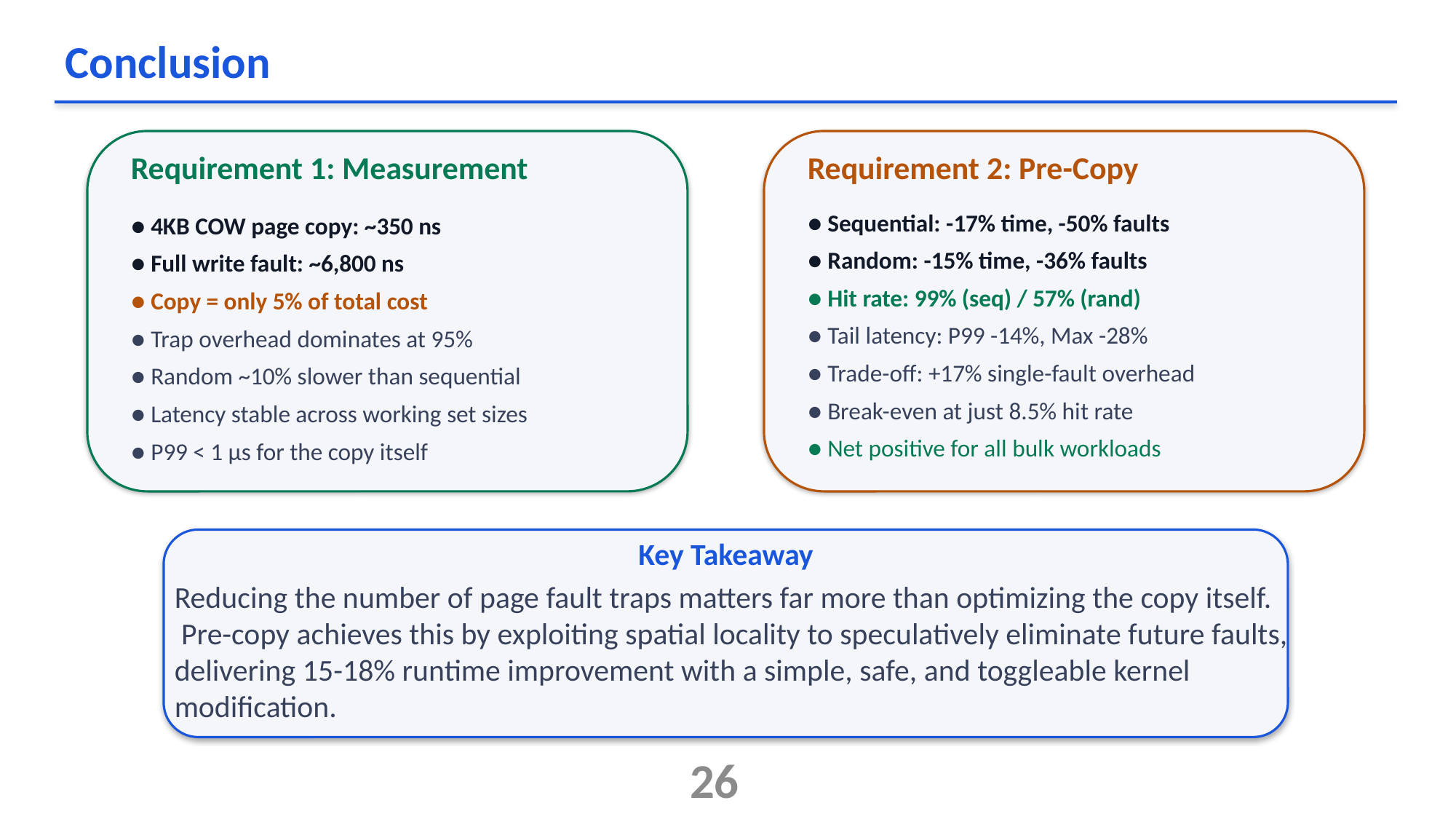

Conclusion

Requirement 1: Measurement
Requirement 2: Pre-Copy
● Sequential: -17% time, -50% faults
● Random: -15% time, -36% faults
● Hit rate: 99% (seq) / 57% (rand)
● Tail latency: P99 -14%, Max -28%
● Trade-off: +17% single-fault overhead
● Break-even at just 8.5% hit rate
● Net positive for all bulk workloads
● 4KB COW page copy: ~350 ns
● Full write fault: ~6,800 ns
● Copy = only 5% of total cost
● Trap overhead dominates at 95%
● Random ~10% slower than sequential
● Latency stable across working set sizes
● P99 < 1 μs for the copy itself

Key Takeaway
Reducing the number of page fault traps matters far more than optimizing the copy itself.
 Pre-copy achieves this by exploiting spatial locality to speculatively eliminate future faults, delivering 15-18% runtime improvement with a simple, safe, and toggleable kernel modification.
26